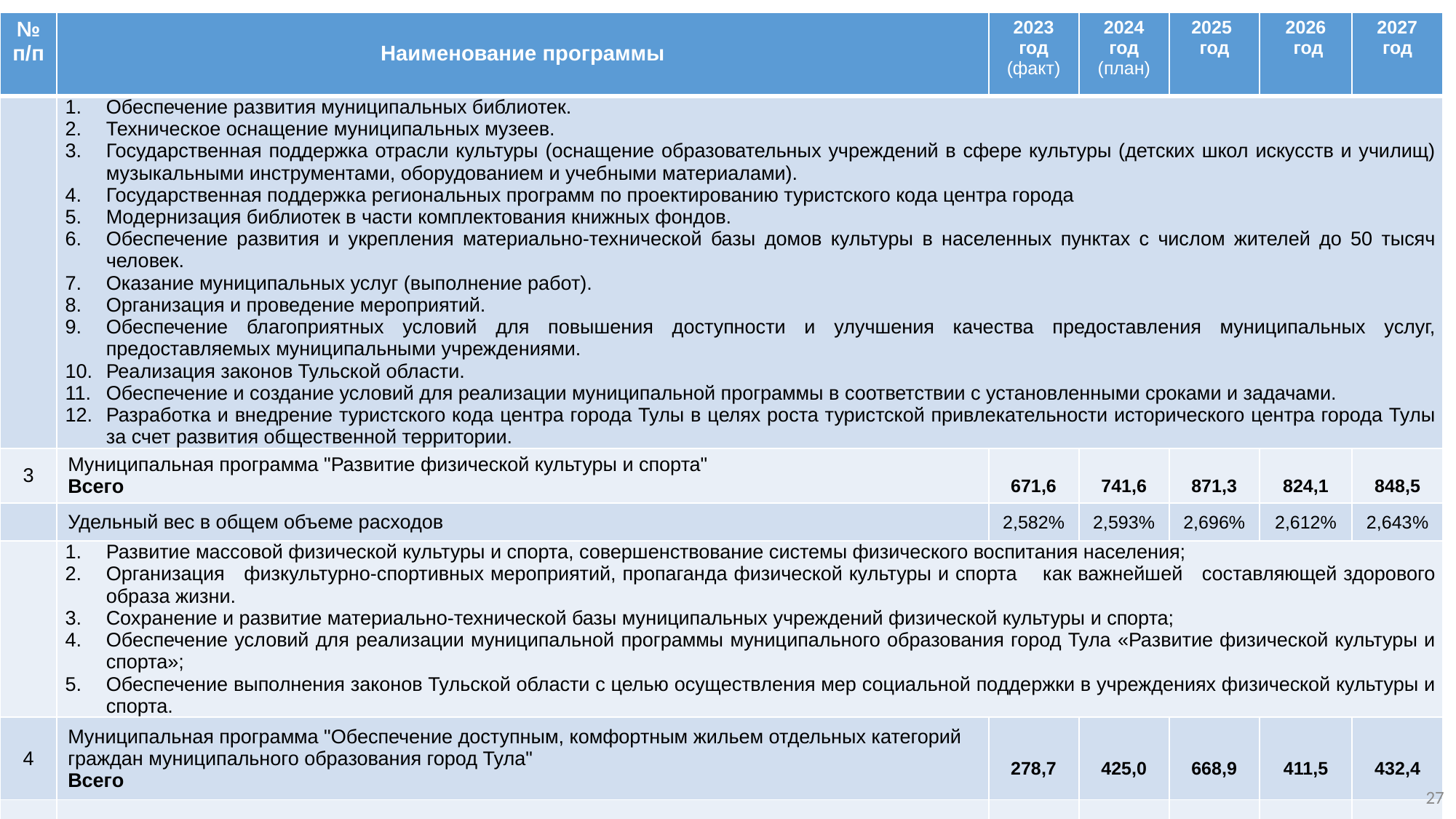

| № п/п | Наименование программы | 2023 год (факт) | 2024 год (план) | 2025 год | 2026 год | 2027 год |
| --- | --- | --- | --- | --- | --- | --- |
|  | Обеспечение развития муниципальных библиотек. Техническое оснащение муниципальных музеев. Государственная поддержка отрасли культуры (оснащение образовательных учреждений в сфере культуры (детских школ искусств и училищ) музыкальными инструментами, оборудованием и учебными материалами). Государственная поддержка региональных программ по проектированию туристского кода центра города Модернизация библиотек в части комплектования книжных фондов. Обеспечение развития и укрепления материально-технической базы домов культуры в населенных пунктах с числом жителей до 50 тысяч человек. Оказание муниципальных услуг (выполнение работ). Организация и проведение мероприятий. Обеспечение благоприятных условий для повышения доступности и улучшения качества предоставления муниципальных услуг, предоставляемых муниципальными учреждениями. Реализация законов Тульской области. Обеспечение и создание условий для реализации муниципальной программы в соответствии с установленными сроками и задачами. Разработка и внедрение туристского кода центра города Тулы в целях роста туристской привлекательности исторического центра города Тулы за счет развития общественной территории. |  |  |  |  |  |
| 3 | Муниципальная программа "Развитие физической культуры и спорта" Всего | 671,6 | 741,6 | 871,3 | 824,1 | 848,5 |
|  | Удельный вес в общем объеме расходов | 2,582% | 2,593% | 2,696% | 2,612% | 2,643% |
|  | Развитие массовой физической культуры и спорта, совершенствование системы физического воспитания населения; Организация физкультурно-спортивных мероприятий, пропаганда физической культуры и спорта как важнейшей составляющей здорового образа жизни. Сохранение и развитие материально-технической базы муниципальных учреждений физической культуры и спорта; Обеспечение условий для реализации муниципальной программы муниципального образования город Тула «Развитие физической культуры и спорта»; Обеспечение выполнения законов Тульской области с целью осуществления мер социальной поддержки в учреждениях физической культуры и спорта. |  |  |  |  |  |
| 4 | Муниципальная программа "Обеспечение доступным, комфортным жильем отдельных категорий граждан муниципального образования город Тула" Всего | 278,7 | 425,0 | 668,9 | 411,5 | 432,4 |
|  | Удельный вес в общем объеме расходов | 1,071% | 1,486% | 2,070% | 1,304% | 1,347% |
27